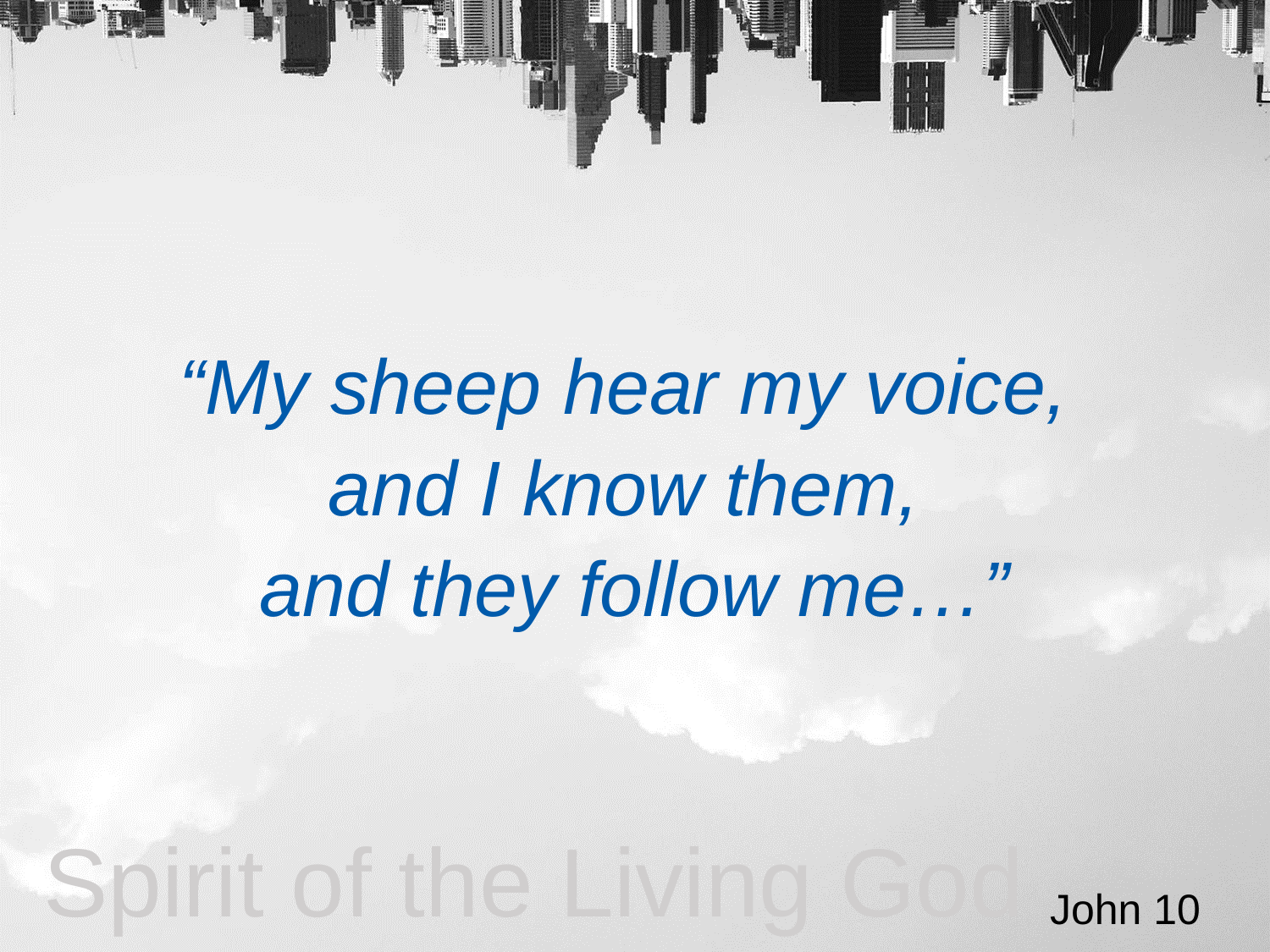

“My sheep hear my voice,
and I know them,
and they follow me…”
Spirit of the Living God
John 10